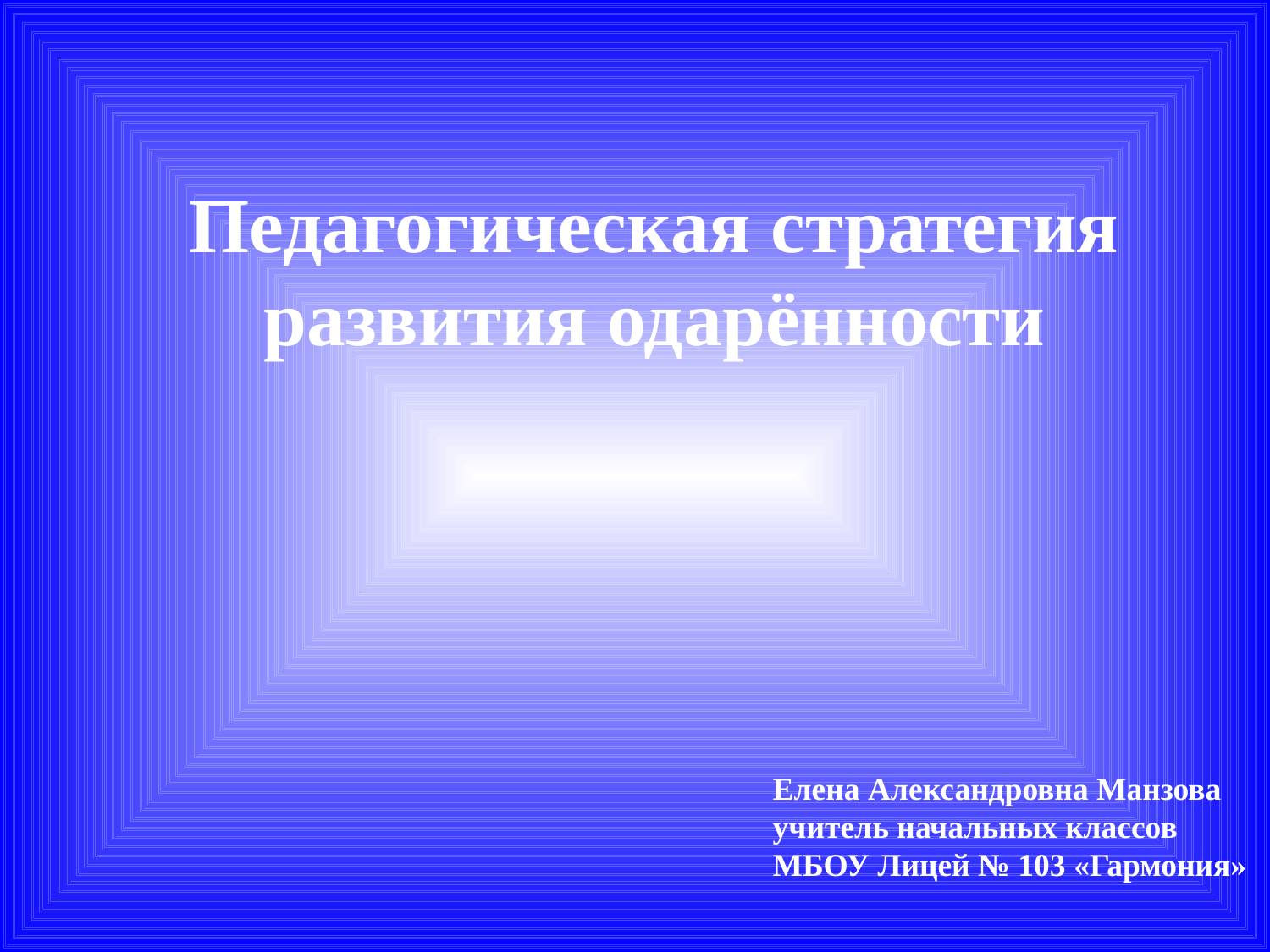

Педагогическая стратегия развития одарённости

Елена Александровна Манзова
учитель начальных классов
МБОУ Лицей № 103 «Гармония»